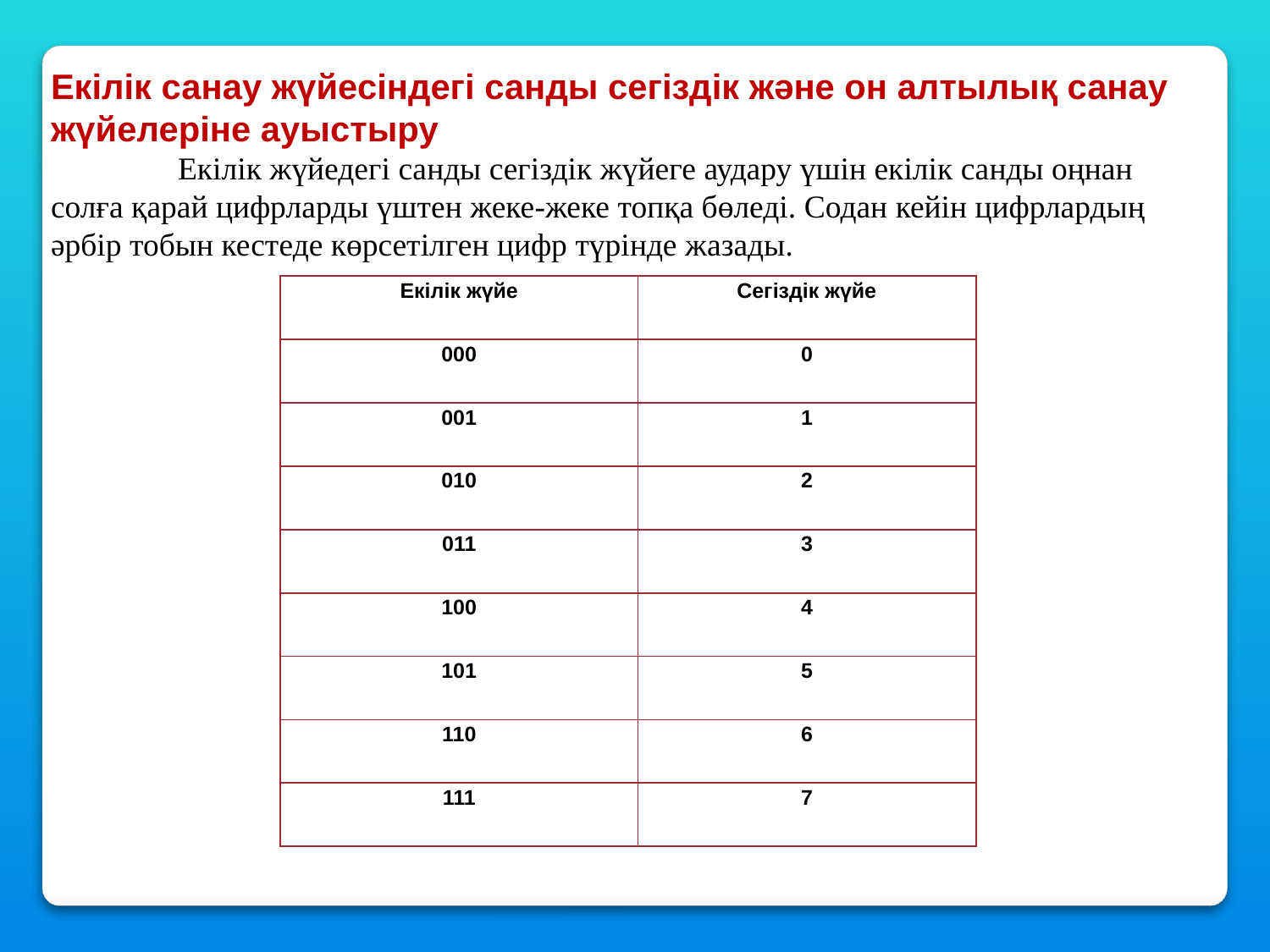

Екiлiк санау жүйесiндегi санды сегiздiк және он алтылық санау жүйелерiне ауыстыру
	Екiлiк жүйедегi санды сегiздiк жүйеге аудару үшiн екiлiк санды оңнан солға қарай цифрларды үштен жеке-жеке топқа бөледi. Содан кейiн цифрлардың әрбiр тобын кестеде көрсетiлген цифр түрiнде жазады.

| Екiлiк жүйе | Сегiздiк жүйе |
| --- | --- |
| 000 | 0 |
| 001 | 1 |
| 010 | 2 |
| 011 | 3 |
| 100 | 4 |
| 101 | 5 |
| 110 | 6 |
| 111 | 7 |